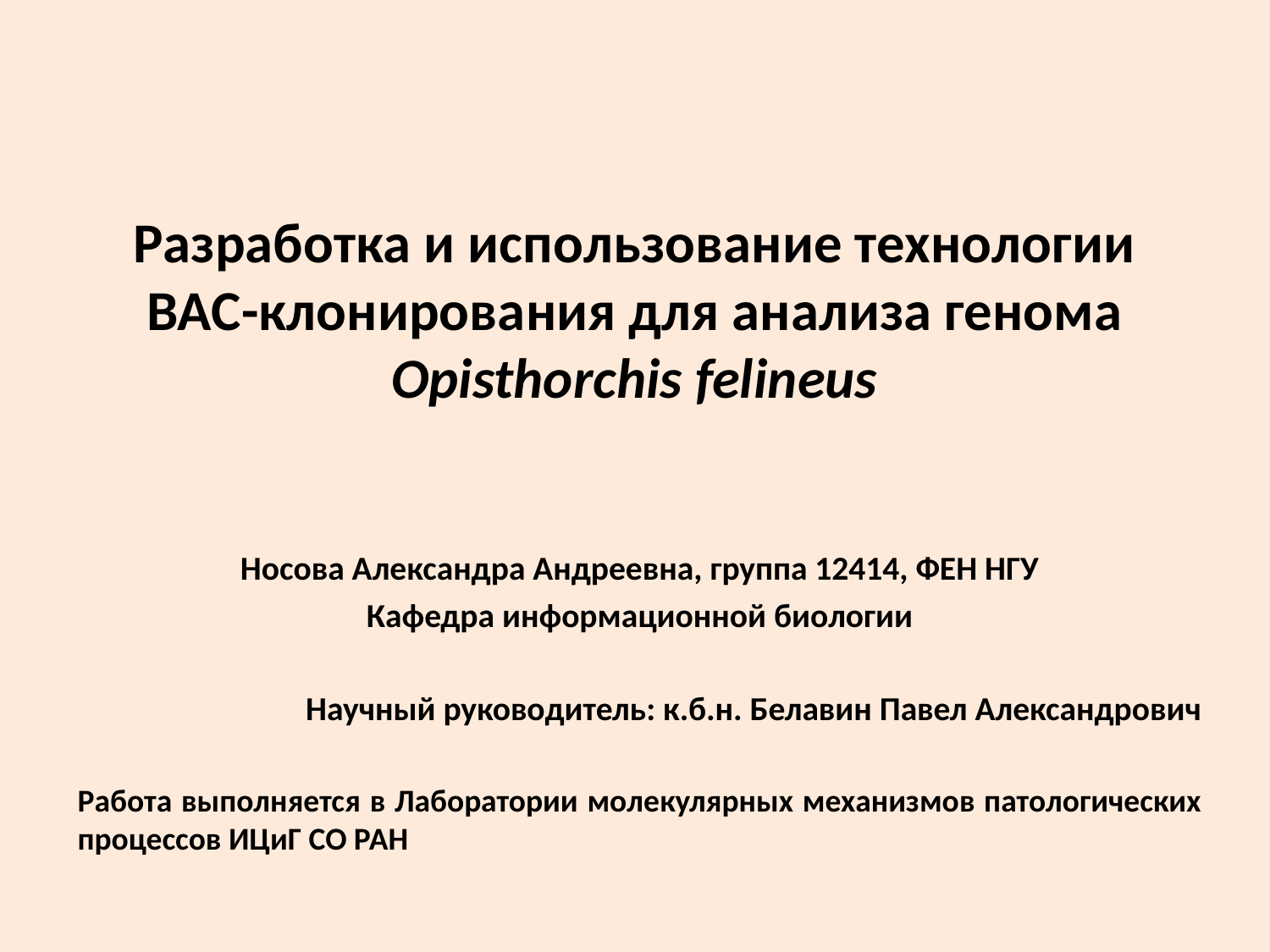

# Разработка и использование технологии BAC-клонирования для анализа генома Opisthorchis felineus

Носова Александра Андреевна, группа 12414, ФЕН НГУ
Кафедра информационной биологии

Научный руководитель: к.б.н. Белавин Павел Александрович

Работа выполняется в Лаборатории молекулярных механизмов патологических процессов ИЦиГ СО РАН